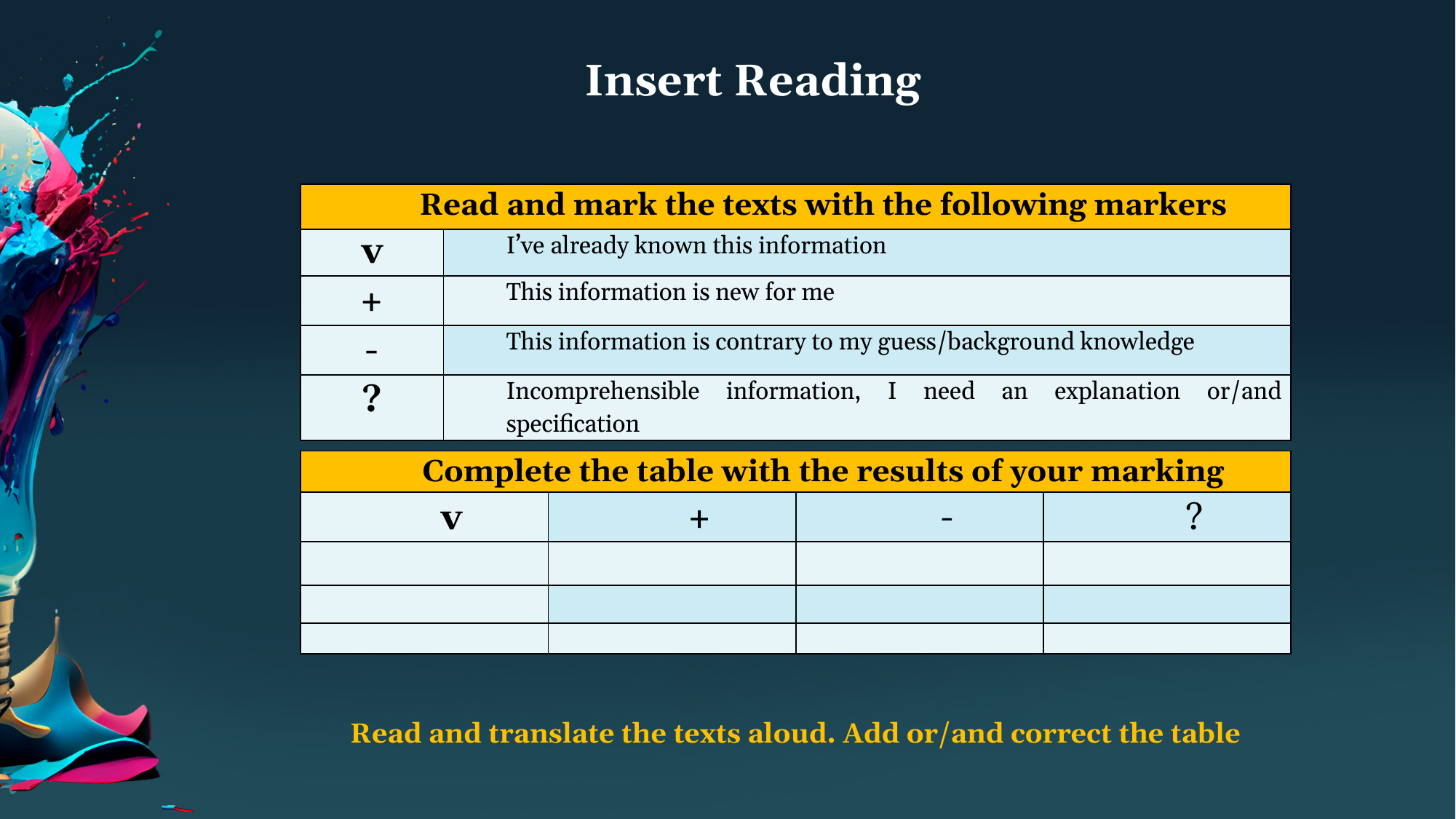

# Insert Reading
| Read and mark the texts with the following markers |  |
| --- | --- |
| v | I’ve already known this information |
| + | This information is new for me |
| - | This information is contrary to my guess/background knowledge |
| ? | Incomprehensible information, I need an explanation or/and specification |
| Complete the table with the results of your marking |  |  |  |
| --- | --- | --- | --- |
| v | + | - | ? |
|  |  |  |  |
|  |  |  |  |
|  |  |  |  |
Read and translate the texts aloud. Add or/and correct the table